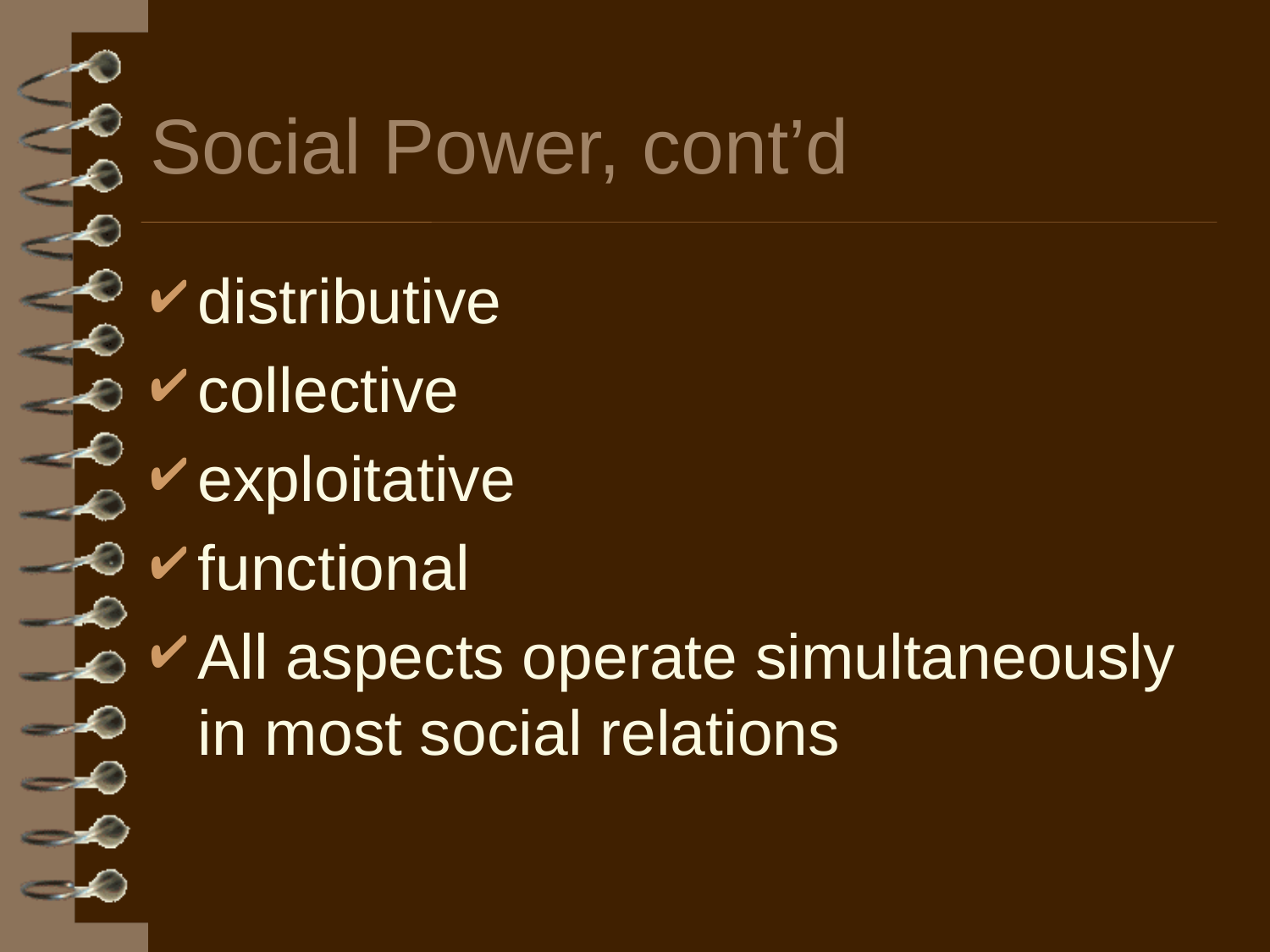

# Social Power, cont’d
distributive
collective
exploitative
functional
All aspects operate simultaneously in most social relations